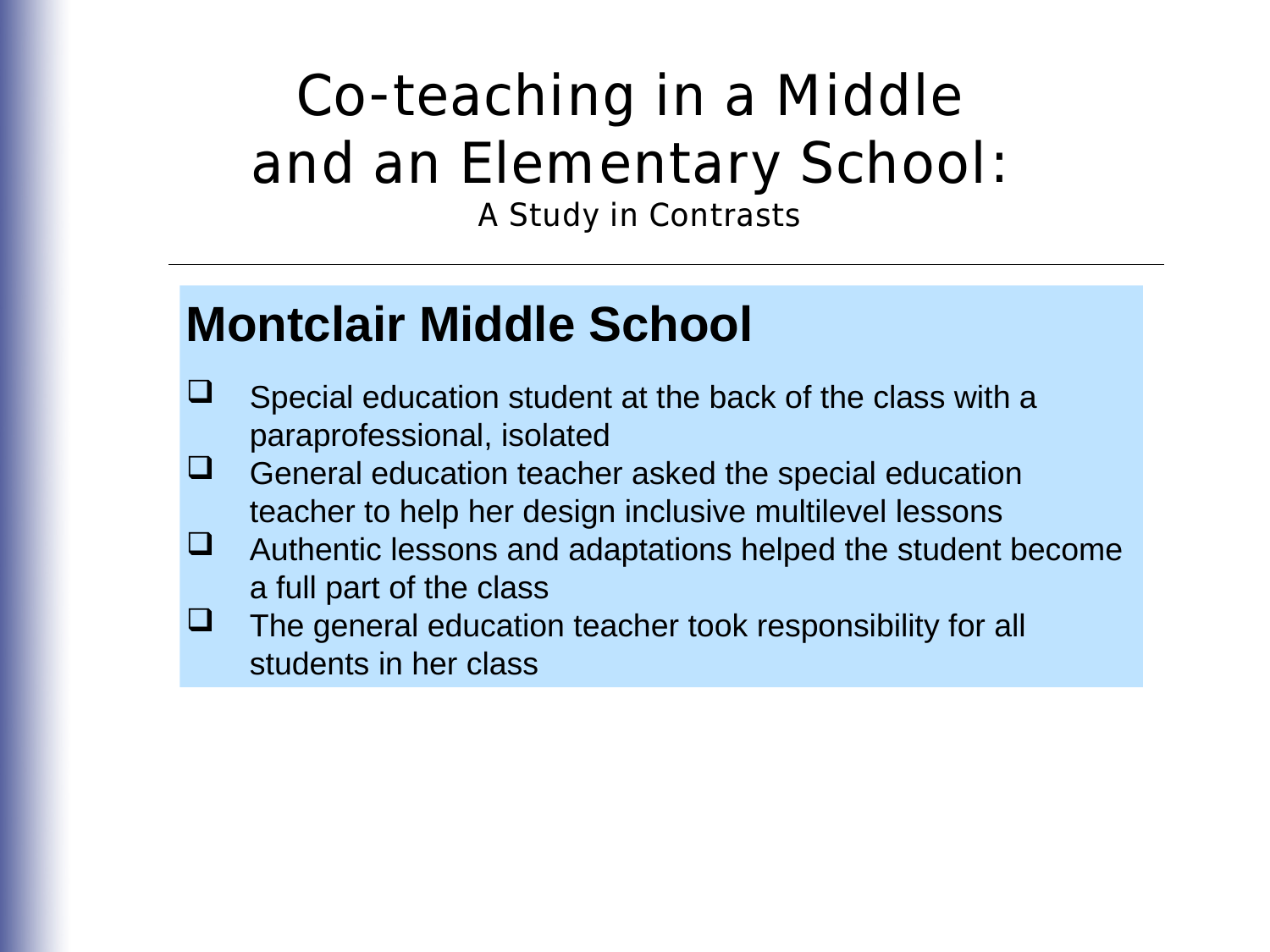

Co-teaching in a Middle
and an Elementary School:
A Study in Contrasts

Montclair Middle School

Special education student at the back of the class with a paraprofessional, isolated
General education teacher asked the special education teacher to help her design inclusive multilevel lessons
Authentic lessons and adaptations helped the student become a full part of the class
The general education teacher took responsibility for all students in her class
2